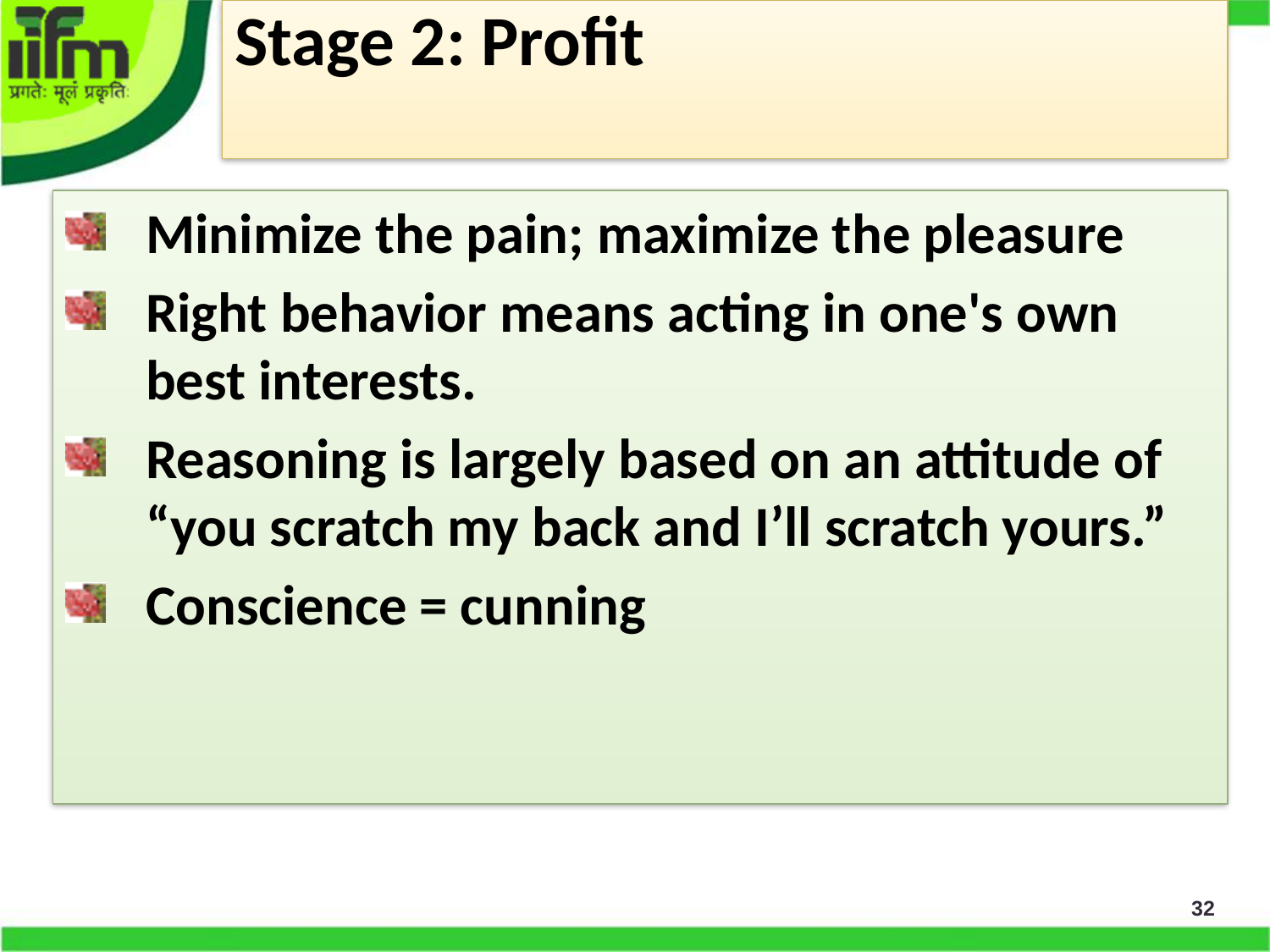

# Stage 2: Profit
Minimize the pain; maximize the pleasure
Right behavior means acting in one's own best interests.
Reasoning is largely based on an attitude of “you scratch my back and I’ll scratch yours.”
Conscience = cunning

32